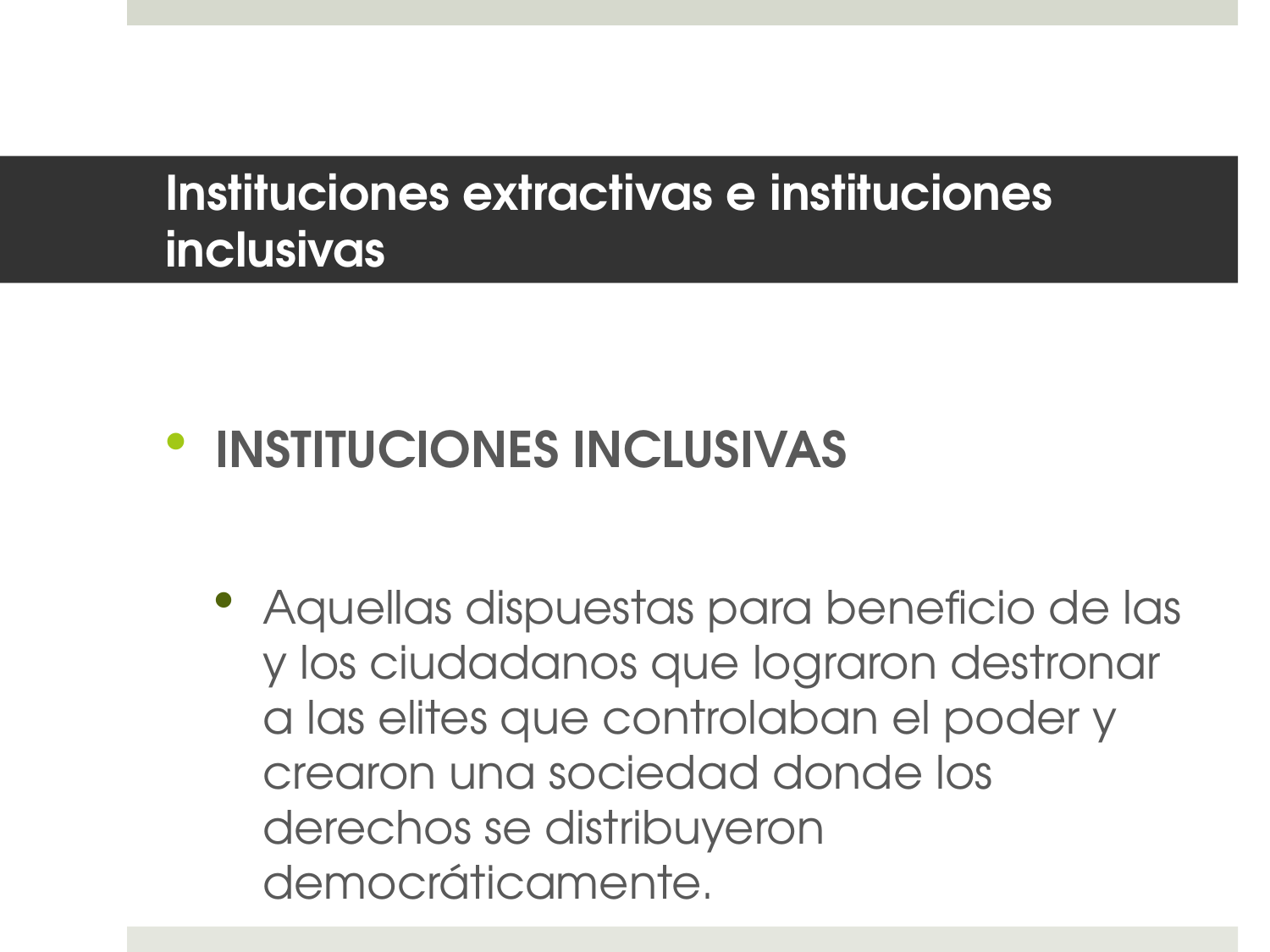

# Instituciones extractivas e instituciones inclusivas

INSTITUCIONES INCLUSIVAS

Aquellas dispuestas para beneficio de las y los ciudadanos que lograron destronar a las elites que controlaban el poder y crearon una sociedad donde los derechos se distribuyeron democráticamente.